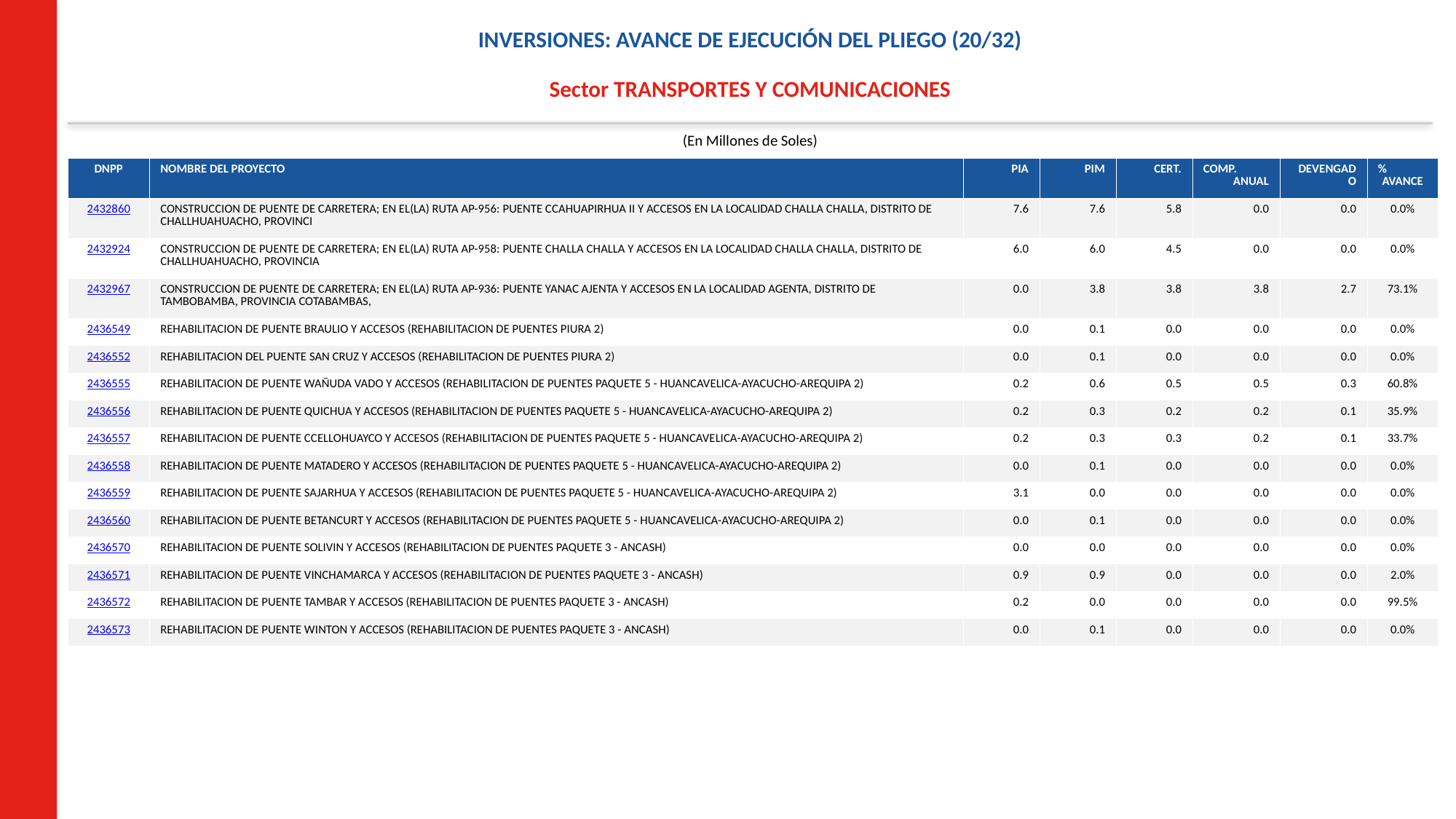

INVERSIONES: AVANCE DE EJECUCIÓN DEL PLIEGO (20/32)
Sector TRANSPORTES Y COMUNICACIONES

(En Millones de Soles)
| DNPP | NOMBRE DEL PROYECTO | PIA | PIM | CERT. | COMP. ANUAL | DEVENGADO | % AVANCE |
| --- | --- | --- | --- | --- | --- | --- | --- |
| 2432860 | CONSTRUCCION DE PUENTE DE CARRETERA; EN EL(LA) RUTA AP-956: PUENTE CCAHUAPIRHUA II Y ACCESOS EN LA LOCALIDAD CHALLA CHALLA, DISTRITO DE CHALLHUAHUACHO, PROVINCI | 7.6 | 7.6 | 5.8 | 0.0 | 0.0 | 0.0% |
| 2432924 | CONSTRUCCION DE PUENTE DE CARRETERA; EN EL(LA) RUTA AP-958: PUENTE CHALLA CHALLA Y ACCESOS EN LA LOCALIDAD CHALLA CHALLA, DISTRITO DE CHALLHUAHUACHO, PROVINCIA | 6.0 | 6.0 | 4.5 | 0.0 | 0.0 | 0.0% |
| 2432967 | CONSTRUCCION DE PUENTE DE CARRETERA; EN EL(LA) RUTA AP-936: PUENTE YANAC AJENTA Y ACCESOS EN LA LOCALIDAD AGENTA, DISTRITO DE TAMBOBAMBA, PROVINCIA COTABAMBAS, | 0.0 | 3.8 | 3.8 | 3.8 | 2.7 | 73.1% |
| 2436549 | REHABILITACION DE PUENTE BRAULIO Y ACCESOS (REHABILITACION DE PUENTES PIURA 2) | 0.0 | 0.1 | 0.0 | 0.0 | 0.0 | 0.0% |
| 2436552 | REHABILITACION DEL PUENTE SAN CRUZ Y ACCESOS (REHABILITACION DE PUENTES PIURA 2) | 0.0 | 0.1 | 0.0 | 0.0 | 0.0 | 0.0% |
| 2436555 | REHABILITACION DE PUENTE WAÑUDA VADO Y ACCESOS (REHABILITACION DE PUENTES PAQUETE 5 - HUANCAVELICA-AYACUCHO-AREQUIPA 2) | 0.2 | 0.6 | 0.5 | 0.5 | 0.3 | 60.8% |
| 2436556 | REHABILITACION DE PUENTE QUICHUA Y ACCESOS (REHABILITACION DE PUENTES PAQUETE 5 - HUANCAVELICA-AYACUCHO-AREQUIPA 2) | 0.2 | 0.3 | 0.2 | 0.2 | 0.1 | 35.9% |
| 2436557 | REHABILITACION DE PUENTE CCELLOHUAYCO Y ACCESOS (REHABILITACION DE PUENTES PAQUETE 5 - HUANCAVELICA-AYACUCHO-AREQUIPA 2) | 0.2 | 0.3 | 0.3 | 0.2 | 0.1 | 33.7% |
| 2436558 | REHABILITACION DE PUENTE MATADERO Y ACCESOS (REHABILITACION DE PUENTES PAQUETE 5 - HUANCAVELICA-AYACUCHO-AREQUIPA 2) | 0.0 | 0.1 | 0.0 | 0.0 | 0.0 | 0.0% |
| 2436559 | REHABILITACION DE PUENTE SAJARHUA Y ACCESOS (REHABILITACION DE PUENTES PAQUETE 5 - HUANCAVELICA-AYACUCHO-AREQUIPA 2) | 3.1 | 0.0 | 0.0 | 0.0 | 0.0 | 0.0% |
| 2436560 | REHABILITACION DE PUENTE BETANCURT Y ACCESOS (REHABILITACION DE PUENTES PAQUETE 5 - HUANCAVELICA-AYACUCHO-AREQUIPA 2) | 0.0 | 0.1 | 0.0 | 0.0 | 0.0 | 0.0% |
| 2436570 | REHABILITACION DE PUENTE SOLIVIN Y ACCESOS (REHABILITACION DE PUENTES PAQUETE 3 - ANCASH) | 0.0 | 0.0 | 0.0 | 0.0 | 0.0 | 0.0% |
| 2436571 | REHABILITACION DE PUENTE VINCHAMARCA Y ACCESOS (REHABILITACION DE PUENTES PAQUETE 3 - ANCASH) | 0.9 | 0.9 | 0.0 | 0.0 | 0.0 | 2.0% |
| 2436572 | REHABILITACION DE PUENTE TAMBAR Y ACCESOS (REHABILITACION DE PUENTES PAQUETE 3 - ANCASH) | 0.2 | 0.0 | 0.0 | 0.0 | 0.0 | 99.5% |
| 2436573 | REHABILITACION DE PUENTE WINTON Y ACCESOS (REHABILITACION DE PUENTES PAQUETE 3 - ANCASH) | 0.0 | 0.1 | 0.0 | 0.0 | 0.0 | 0.0% |